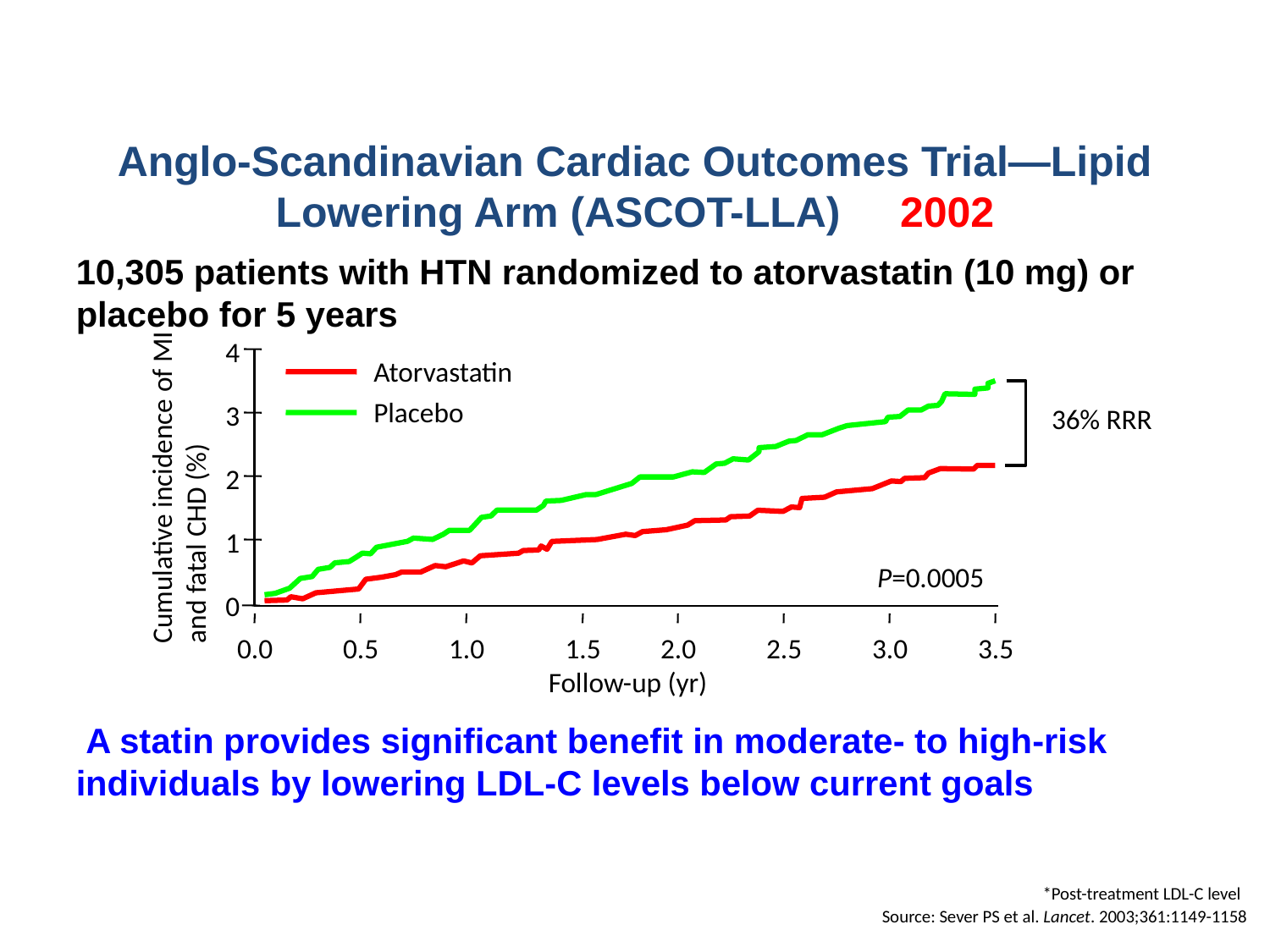

Anglo-Scandinavian Cardiac Outcomes Trial—Lipid Lowering Arm (ASCOT-LLA)     2002
10,305 patients with HTN randomized to atorvastatin (10 mg) or placebo for 5 years

 A statin provides significant benefit in moderate- to high-risk individuals by lowering LDL-C levels below current goals
4
Atorvastatin
Placebo

3
36% RRR

Cumulative incidence of MI and fatal CHD (%)
2

1

P=0.0005
0

0.0
0.5
1.0
1.5
2.0
2.5
3.0
3.5
Follow-up (yr)
*Post-treatment LDL-C level
Source: Sever PS et al. Lancet. 2003;361:1149-1158